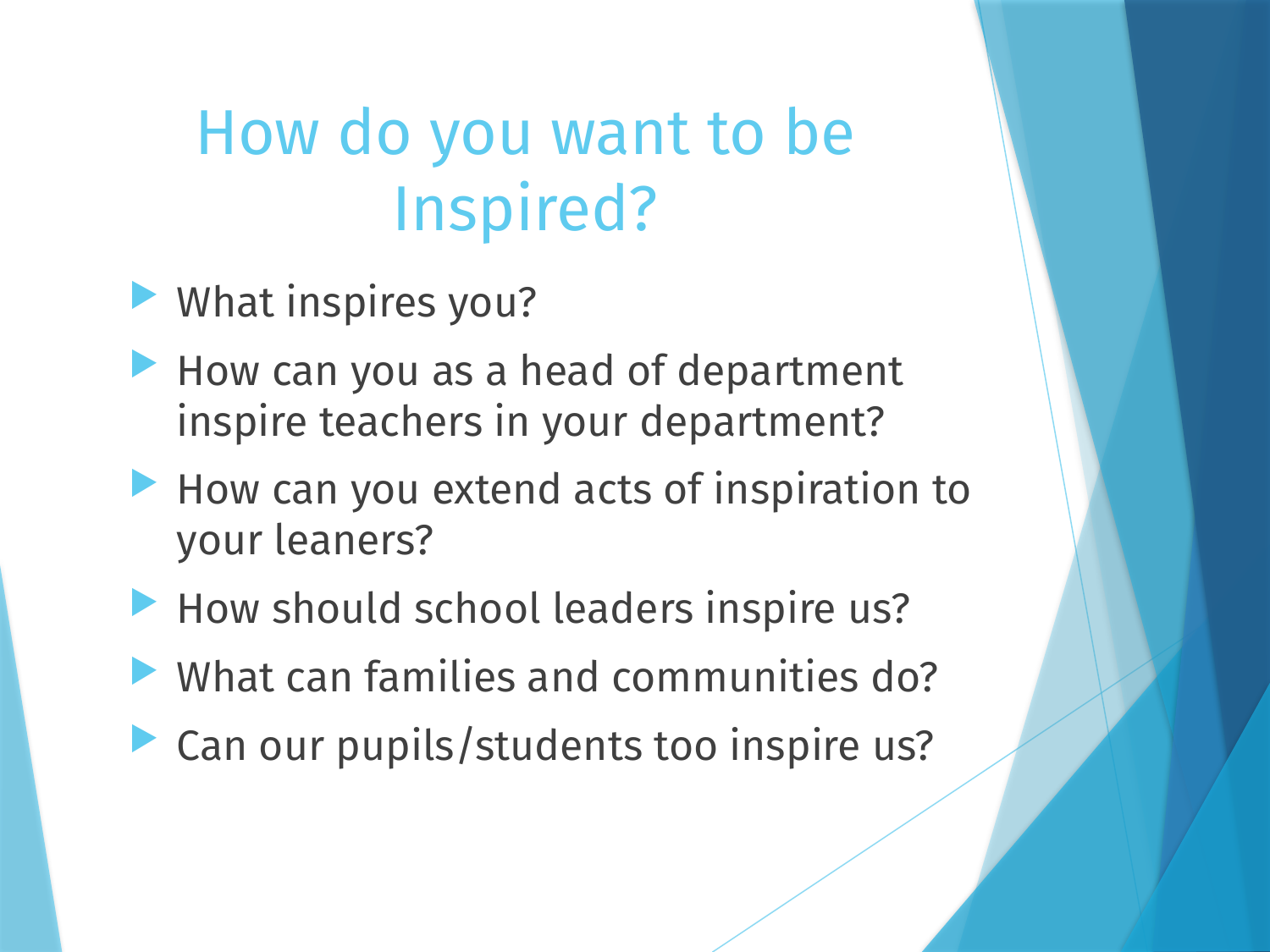

# How do you want to be Inspired?
What inspires you?
How can you as a head of department inspire teachers in your department?
How can you extend acts of inspiration to your leaners?
How should school leaders inspire us?
What can families and communities do?
Can our pupils/students too inspire us?